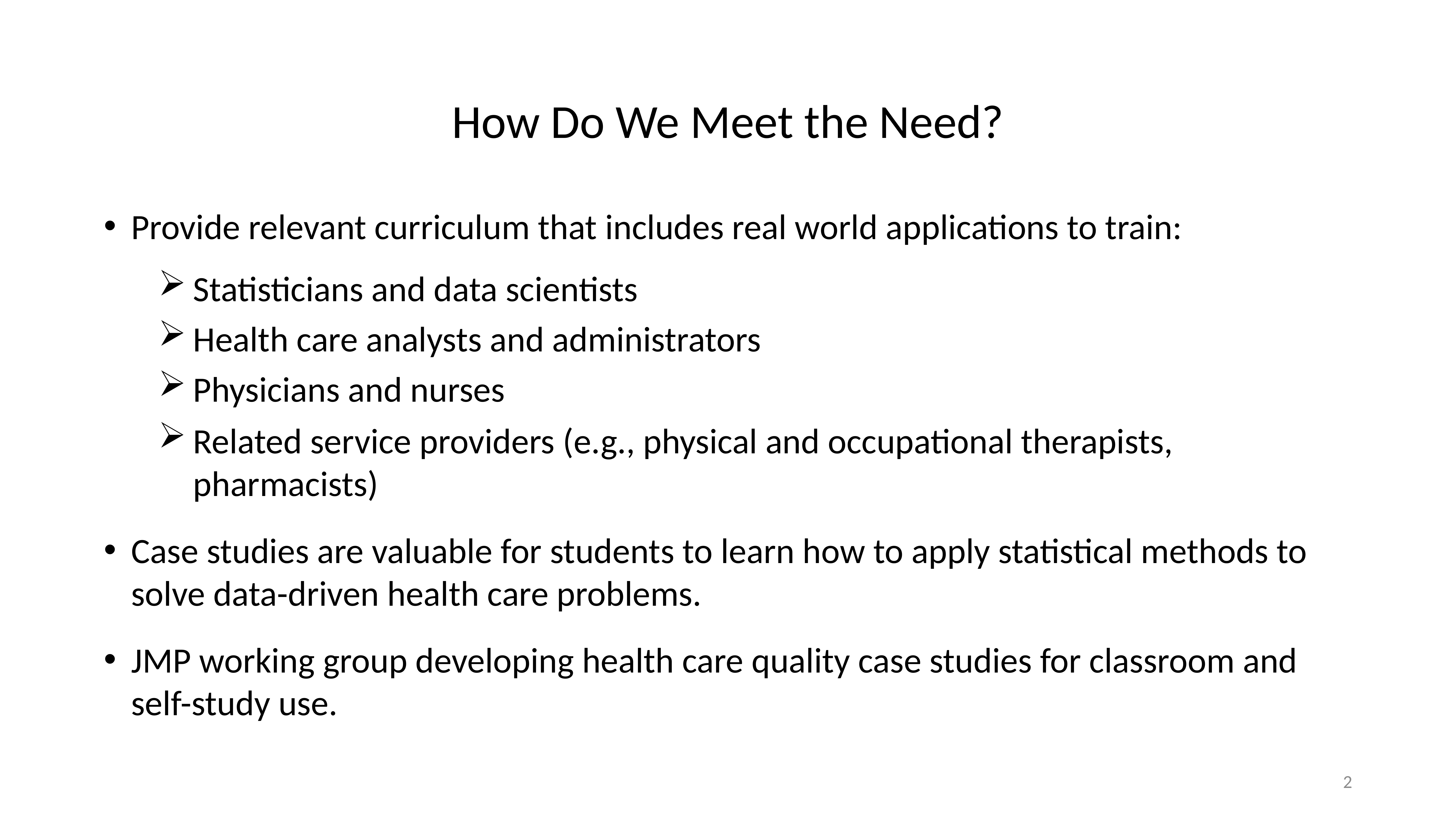

# How Do We Meet the Need?
Provide relevant curriculum that includes real world applications to train:
Statisticians and data scientists
Health care analysts and administrators
Physicians and nurses
Related service providers (e.g., physical and occupational therapists, pharmacists)
Case studies are valuable for students to learn how to apply statistical methods to solve data-driven health care problems.
JMP working group developing health care quality case studies for classroom and self-study use.
2